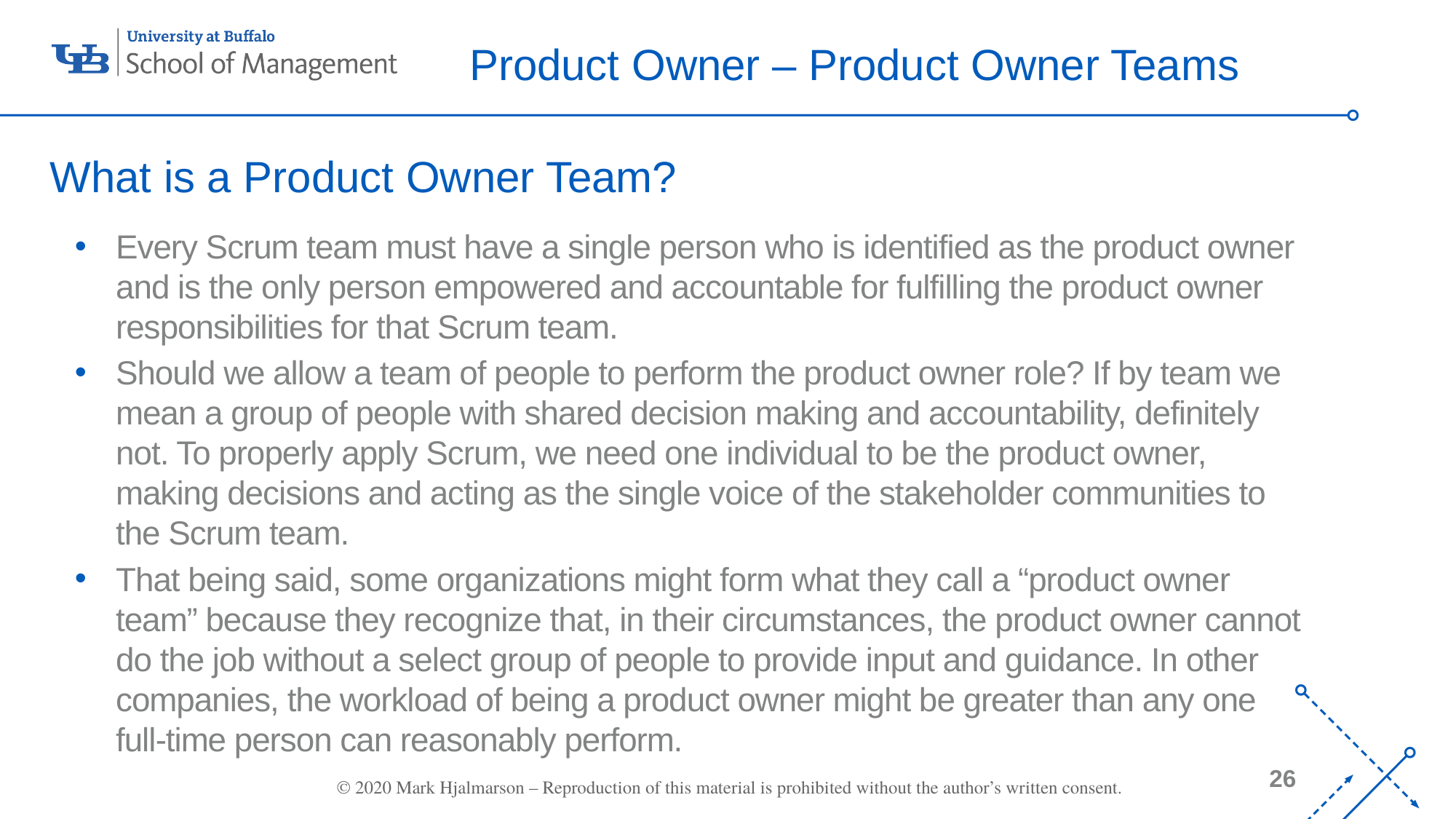

Product Owner – Product Owner Teams
What is a Product Owner Team?
Every Scrum team must have a single person who is identified as the product owner and is the only person empowered and accountable for fulfilling the product owner responsibilities for that Scrum team.
Should we allow a team of people to perform the product owner role? If by team we mean a group of people with shared decision making and accountability, definitely not. To properly apply Scrum, we need one individual to be the product owner, making decisions and acting as the single voice of the stakeholder communities to the Scrum team.
That being said, some organizations might form what they call a “product owner team” because they recognize that, in their circumstances, the product owner cannot do the job without a select group of people to provide input and guidance. In other companies, the workload of being a product owner might be greater than any one full-time person can reasonably perform.